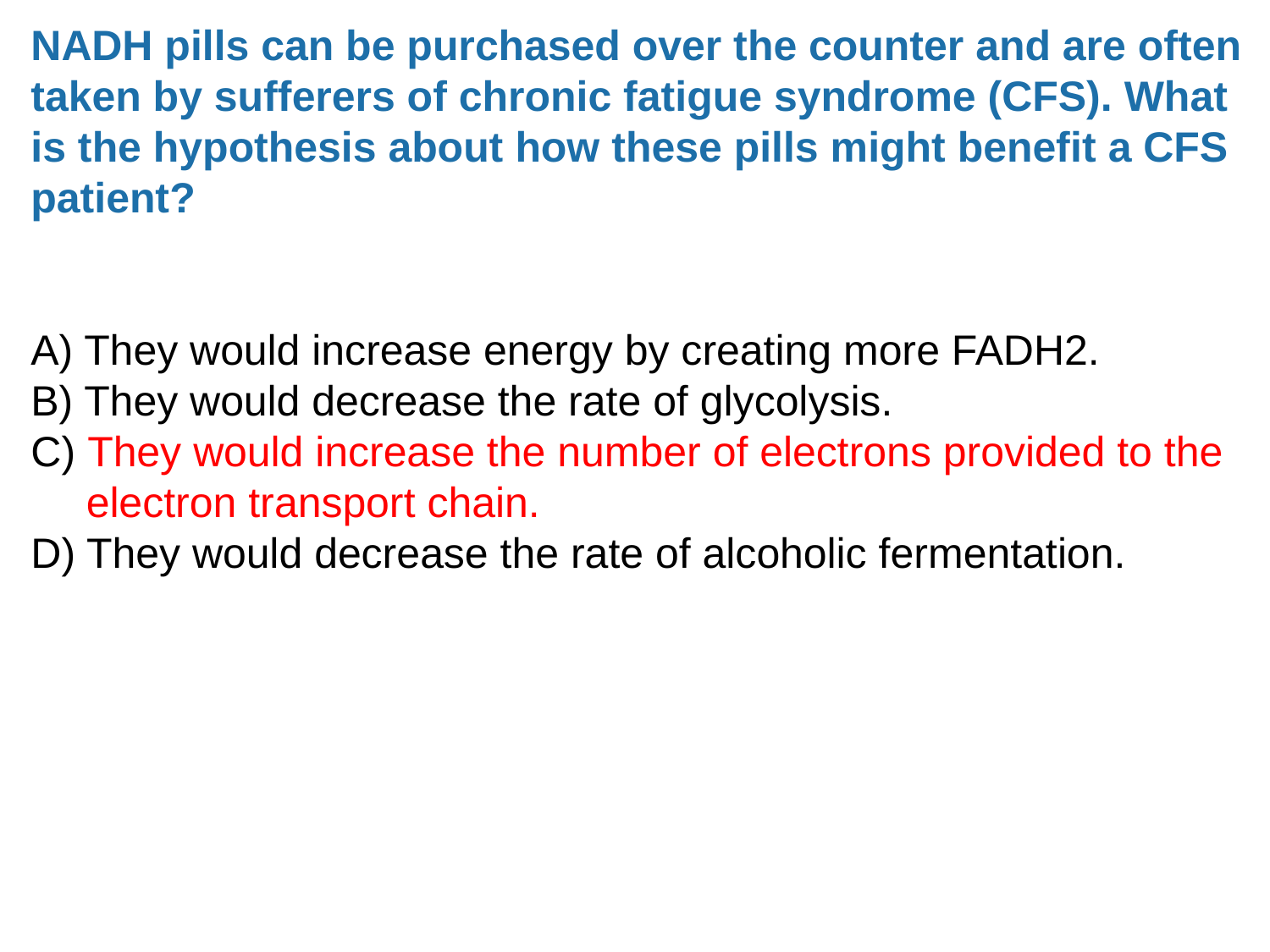

NADH pills can be purchased over the counter and are often taken by sufferers of chronic fatigue syndrome (CFS). What is the hypothesis about how these pills might benefit a CFS patient?

A) They would increase energy by creating more FADH2.
B) They would decrease the rate of glycolysis.
C) They would increase the number of electrons provided to the electron transport chain.
D) They would decrease the rate of alcoholic fermentation.